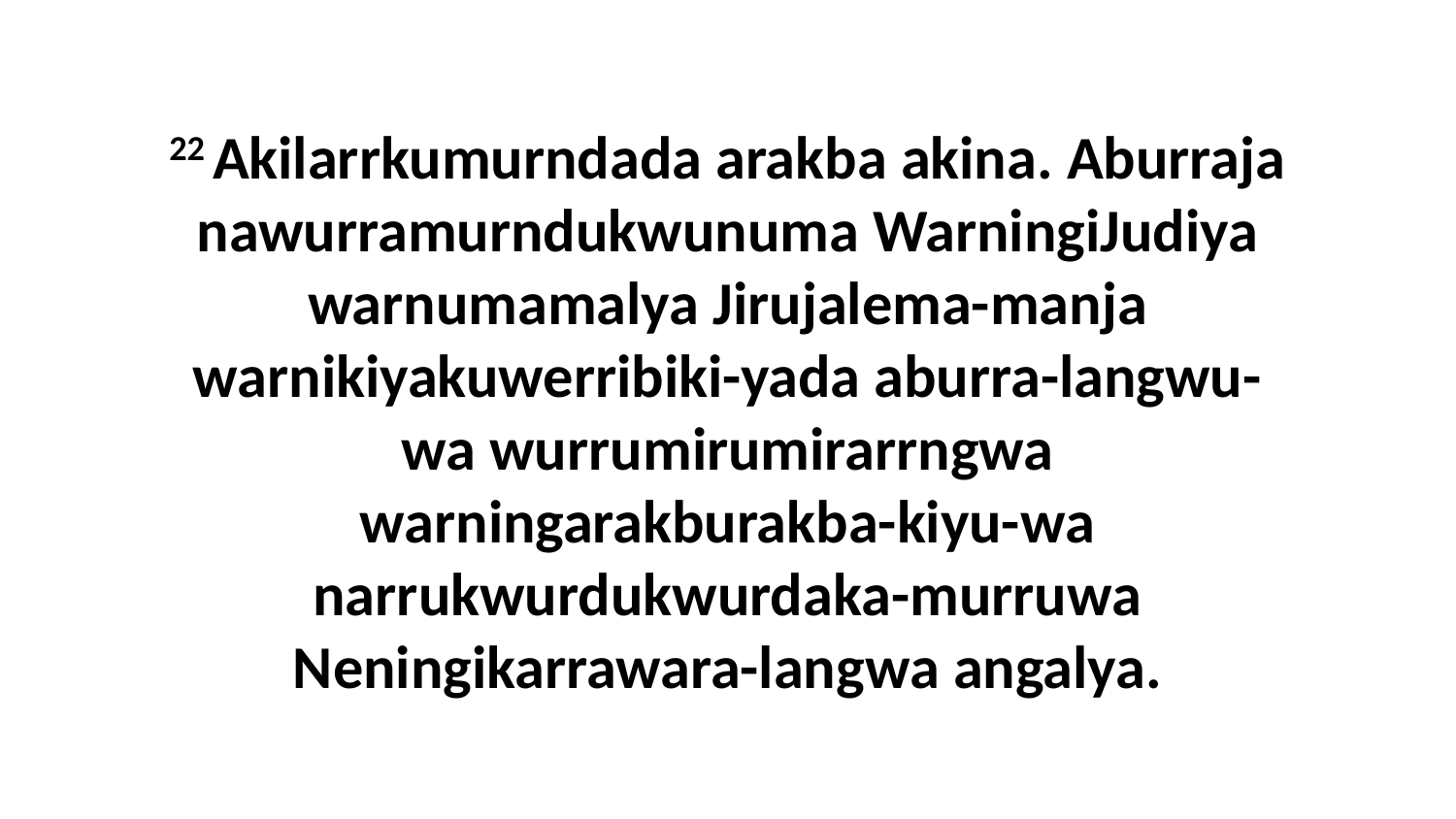

22 Akilarrkumurndada arakba akina. Aburraja nawurramurndukwunuma WarningiJudiya warnumamalya Jirujalema-manja warnikiyakuwerribiki-yada aburra-langwu-wa wurrumirumirarrngwa warningarakburakba-kiyu-wa narrukwurdukwurdaka-murruwa Neningikarrawara-langwa angalya.